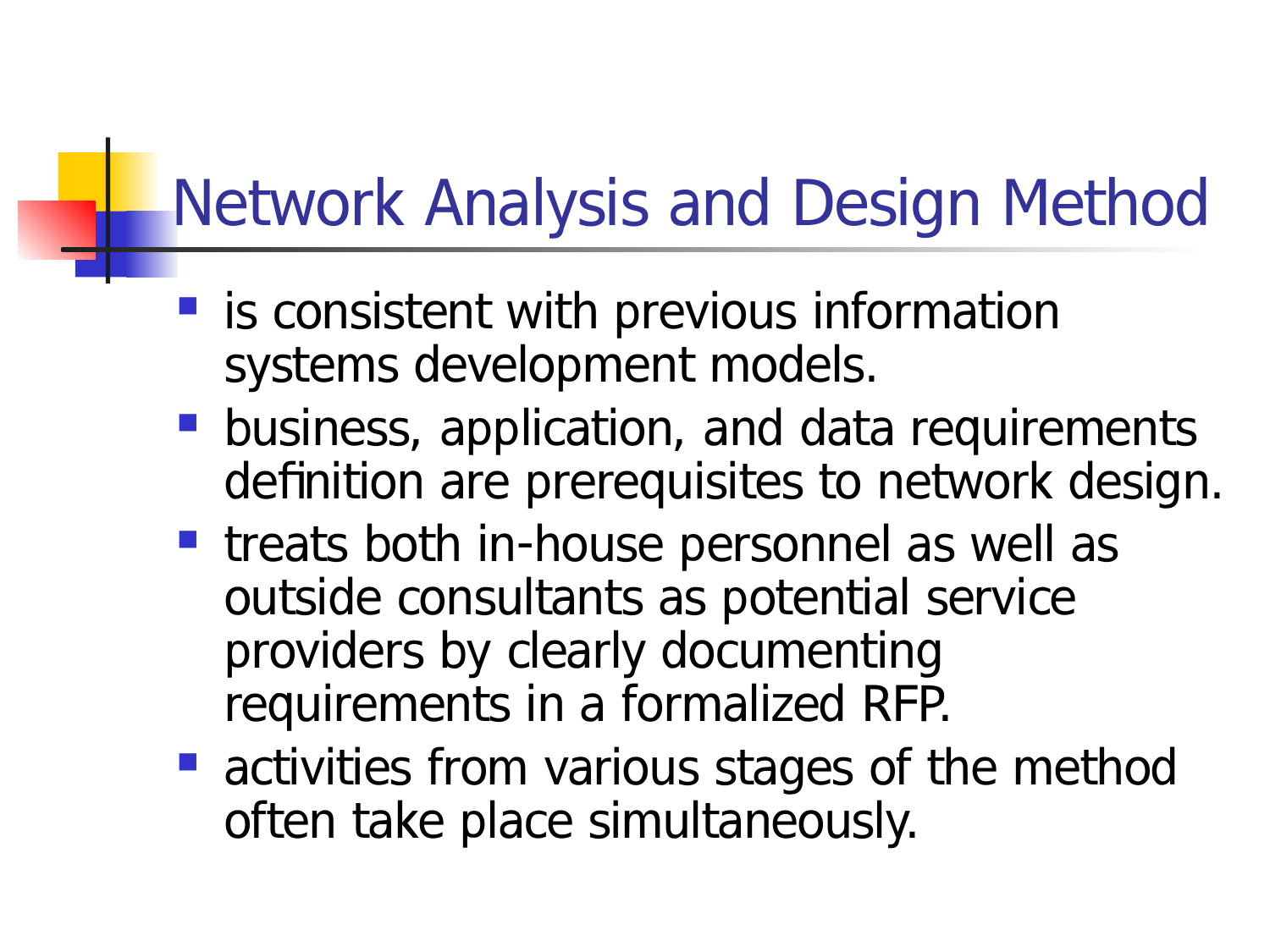

# Network Analysis and Design Method
is consistent with previous information systems development models.
business, application, and data requirements definition are prerequisites to network design.
treats both in-house personnel as well as outside consultants as potential service providers by clearly documenting requirements in a formalized RFP.
activities from various stages of the method often take place simultaneously.